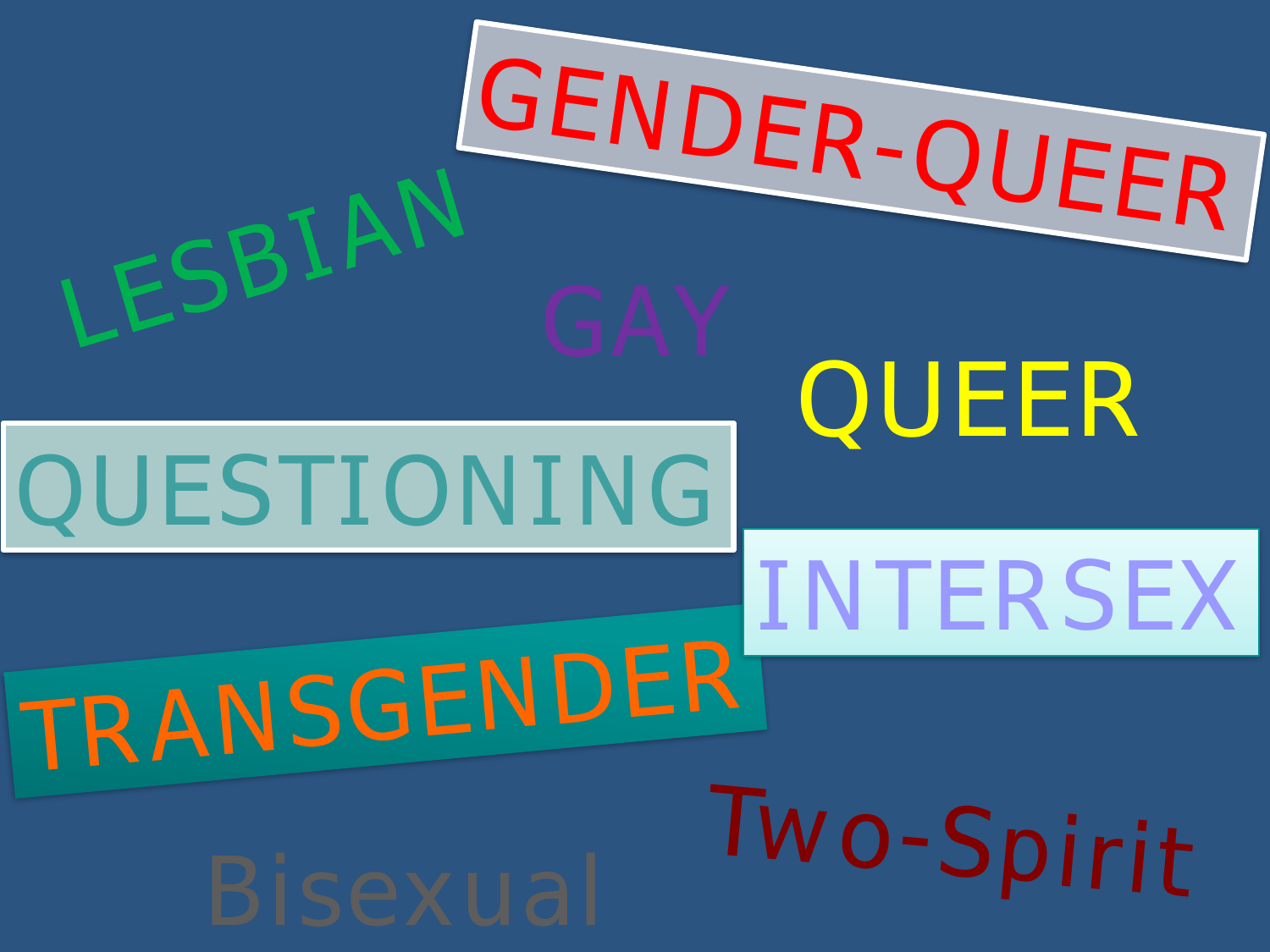

Gender-queer
Lesbian
Gay
Queer
Questioning
Intersex
transgender
Two-Spirit
Bisexual